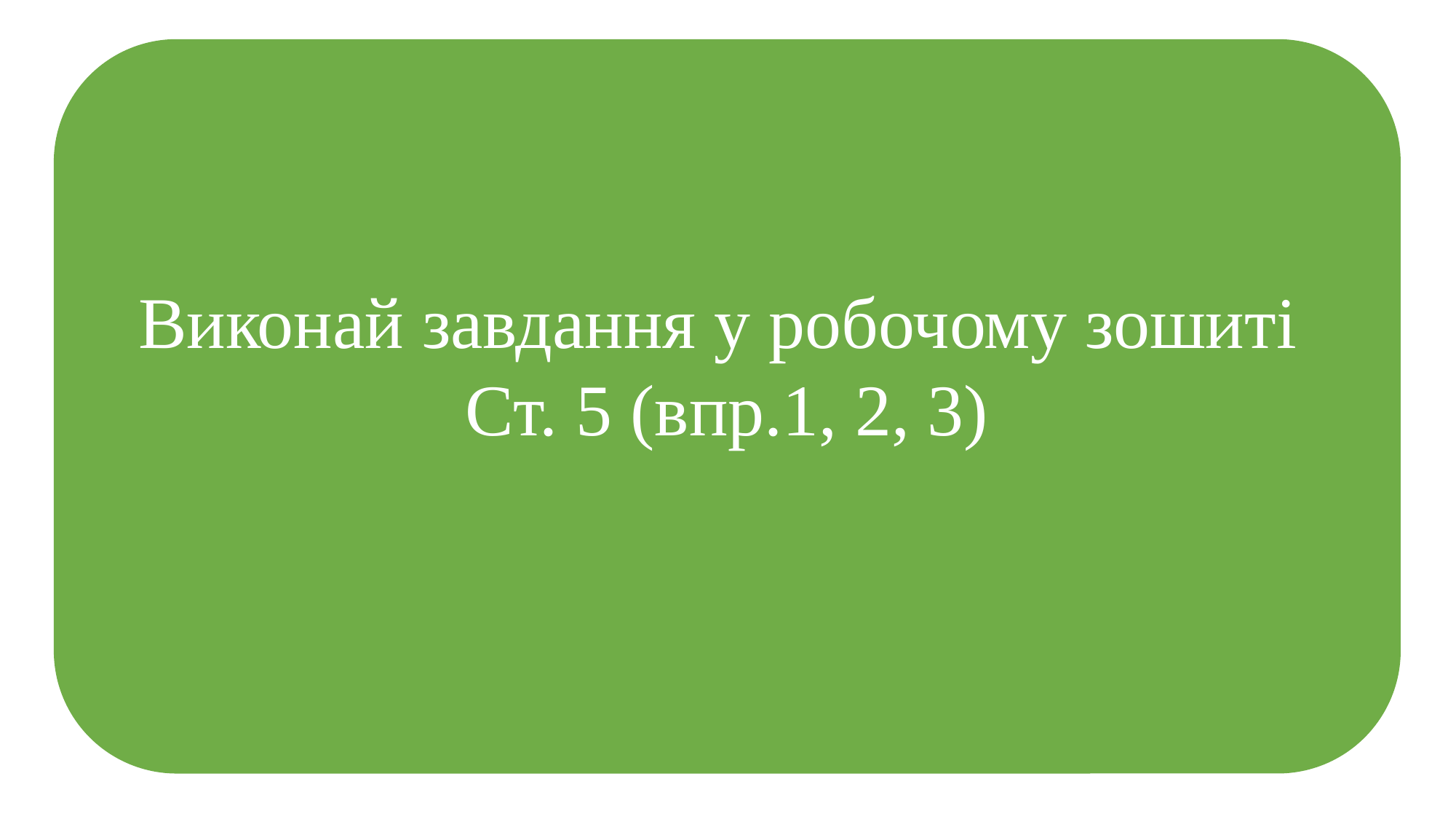

Виконай завдання у робочому зошиті
Ст. 5 (впр.1, 2, 3)